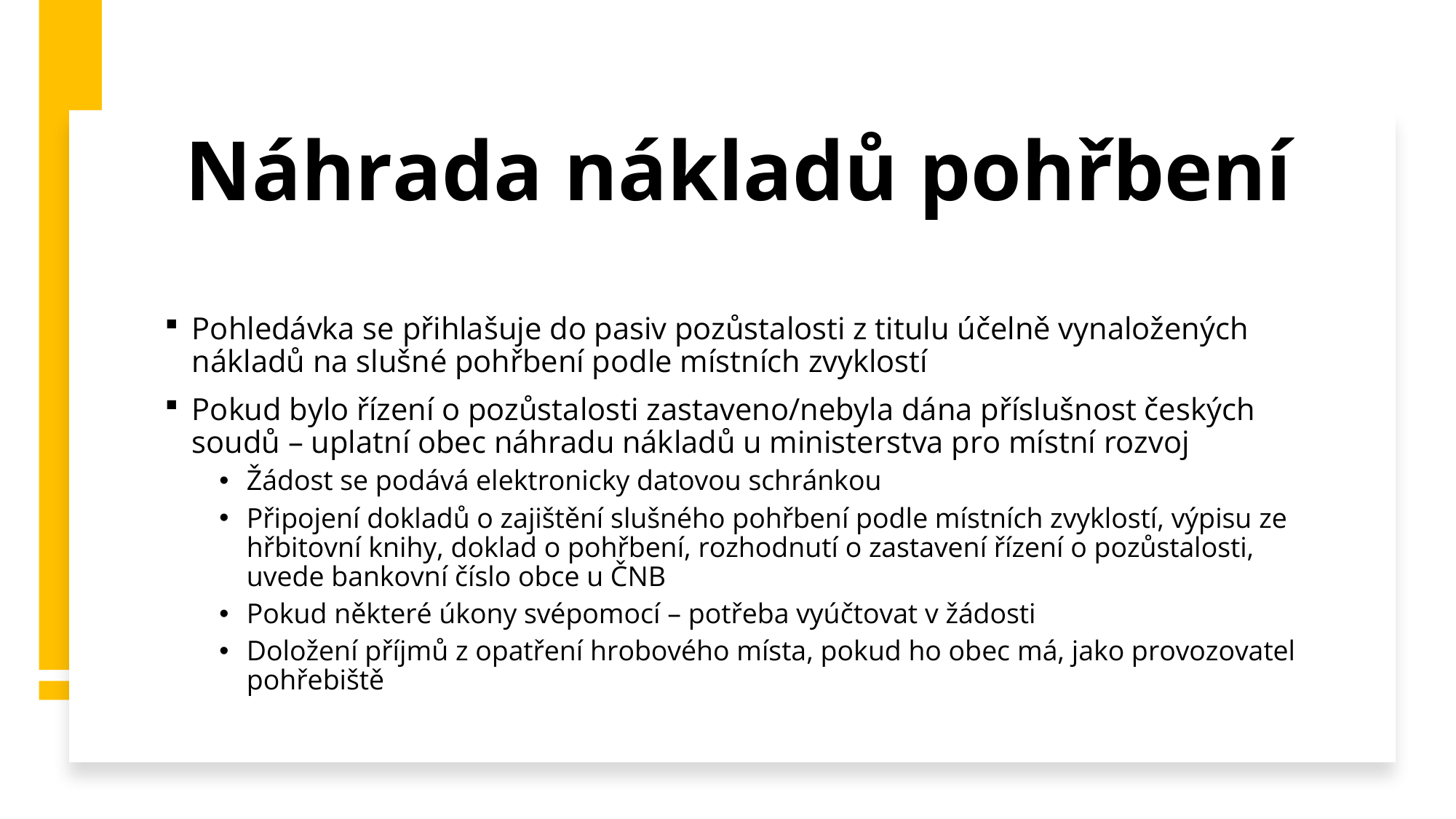

# Náhrada nákladů pohřbení

Pohledávka se přihlašuje do pasiv pozůstalosti z titulu účelně vynaložených nákladů na slušné pohřbení podle místních zvyklostí
Pokud bylo řízení o pozůstalosti zastaveno/nebyla dána příslušnost českých soudů – uplatní obec náhradu nákladů u ministerstva pro místní rozvoj
Žádost se podává elektronicky datovou schránkou
Připojení dokladů o zajištění slušného pohřbení podle místních zvyklostí, výpisu ze hřbitovní knihy, doklad o pohřbení, rozhodnutí o zastavení řízení o pozůstalosti, uvede bankovní číslo obce u ČNB
Pokud některé úkony svépomocí – potřeba vyúčtovat v žádosti
Doložení příjmů z opatření hrobového místa, pokud ho obec má, jako provozovatel pohřebiště